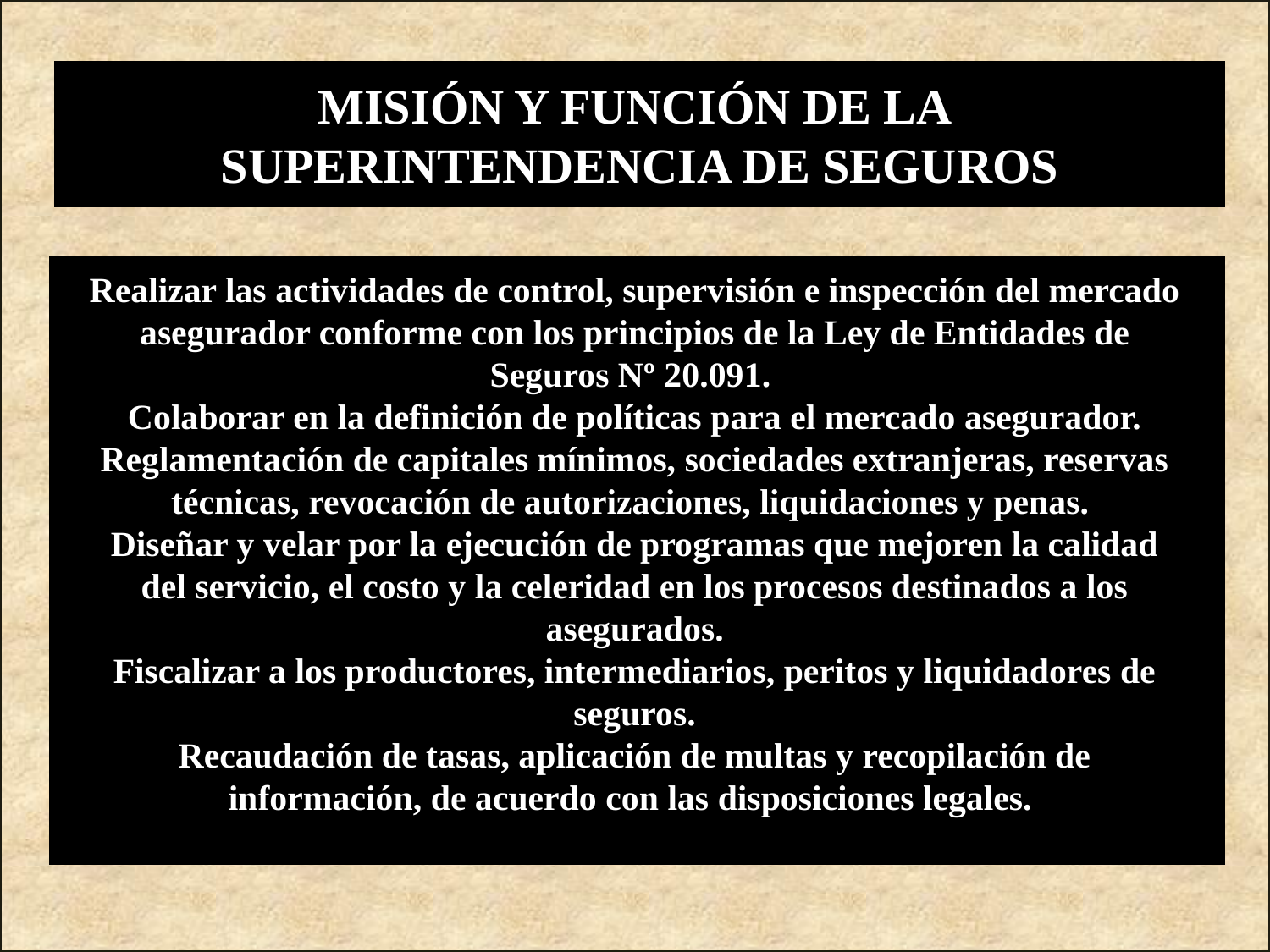

MISIÓN Y FUNCIÓN DE LA
SUPERINTENDENCIA DE SEGUROS
Realizar las actividades de control, supervisión e inspección del mercado asegurador conforme con los principios de la Ley de Entidades de Seguros Nº 20.091.
Colaborar en la definición de políticas para el mercado asegurador.
Reglamentación de capitales mínimos, sociedades extranjeras, reservas técnicas, revocación de autorizaciones, liquidaciones y penas.
Diseñar y velar por la ejecución de programas que mejoren la calidad del servicio, el costo y la celeridad en los procesos destinados a los asegurados.
Fiscalizar a los productores, intermediarios, peritos y liquidadores de seguros.
Recaudación de tasas, aplicación de multas y recopilación de información, de acuerdo con las disposiciones legales.